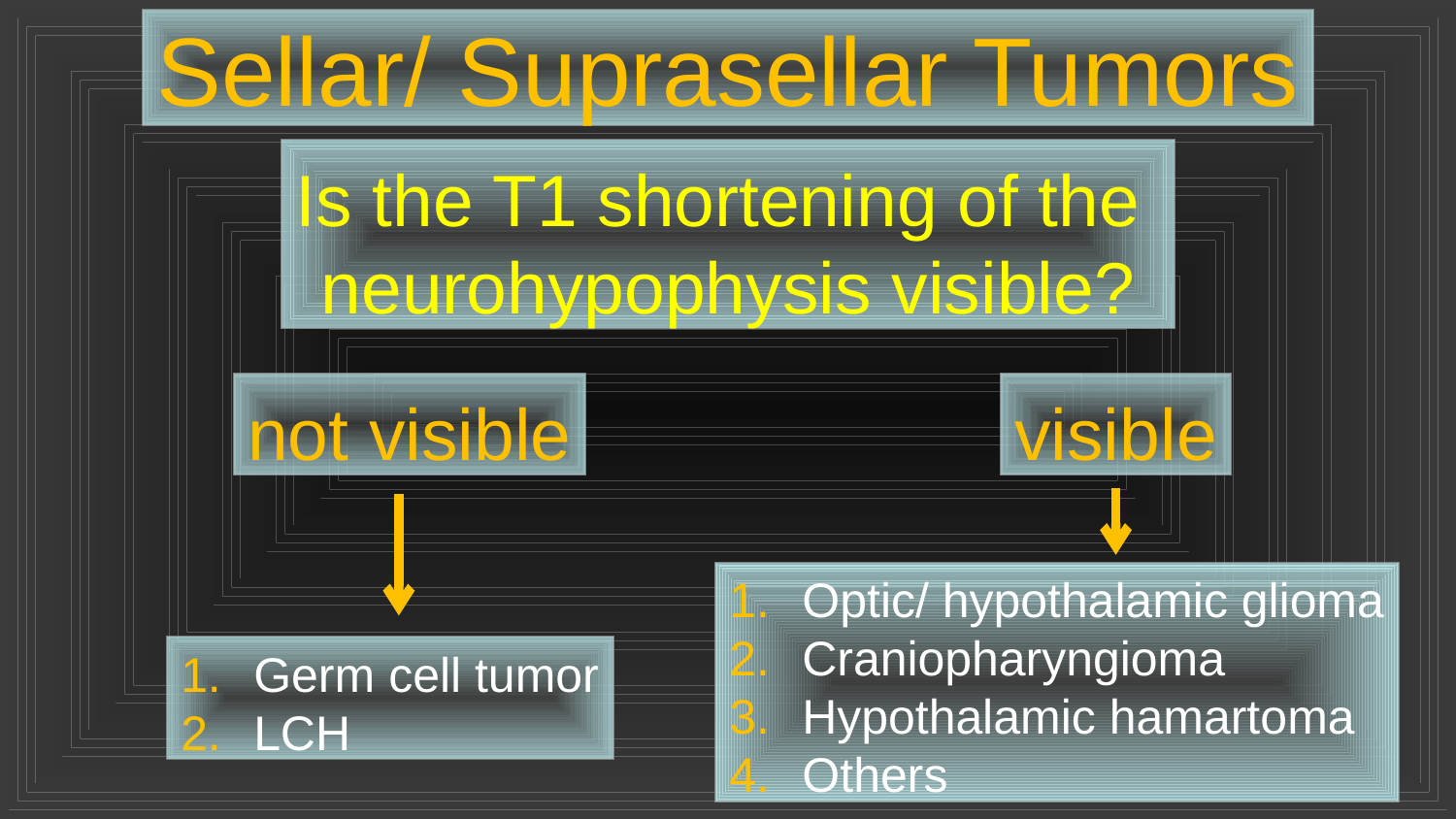

Sellar/ Suprasellar Tumors
Is the T1 shortening of the
neurohypophysis visible?
visible
not visible
Optic/ hypothalamic glioma
Craniopharyngioma
Hypothalamic hamartoma
Others
Germ cell tumor
LCH